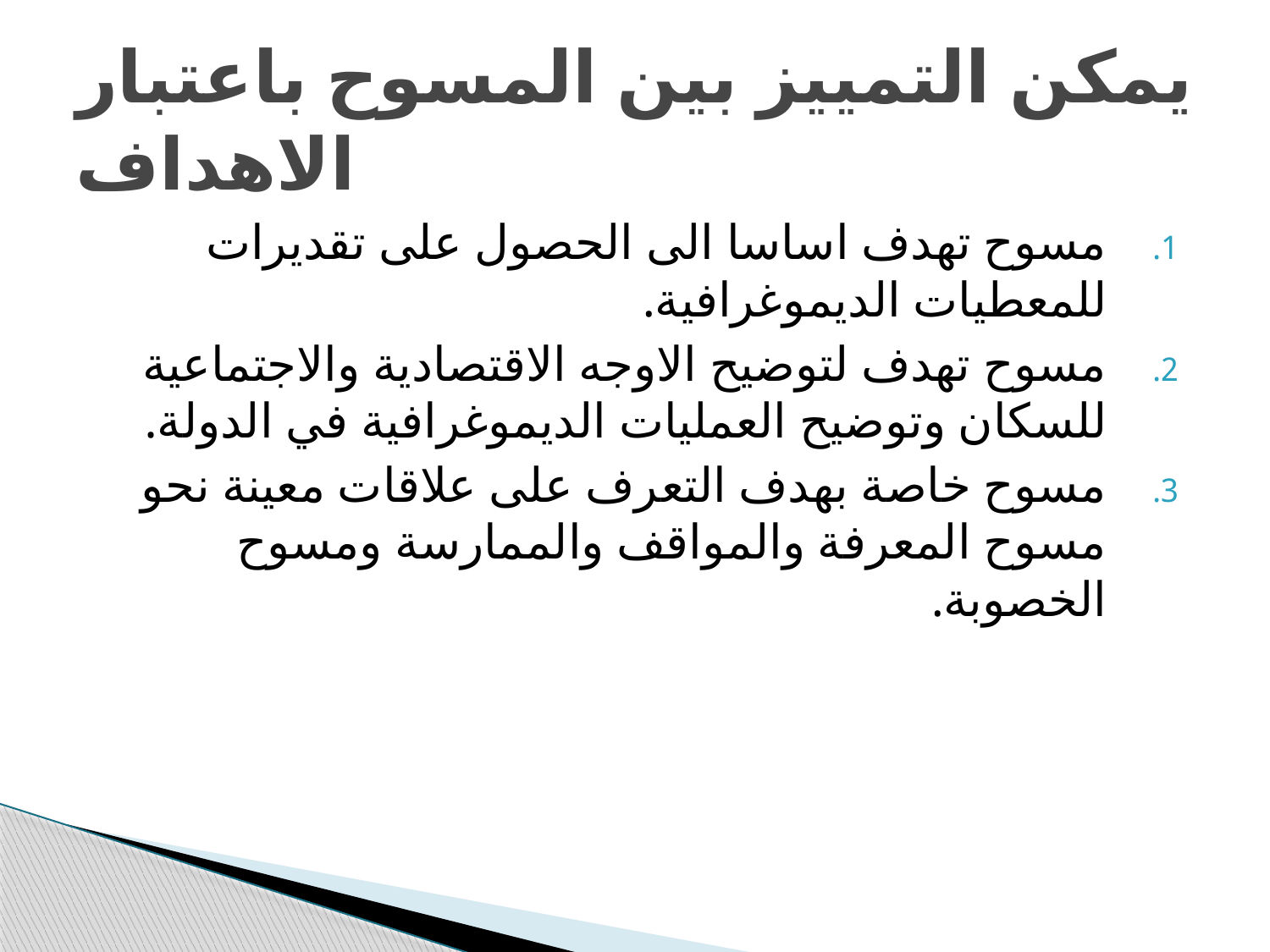

# يمكن التمييز بين المسوح باعتبار الاهداف
مسوح تهدف اساسا الى الحصول على تقديرات للمعطيات الديموغرافية.
مسوح تهدف لتوضيح الاوجه الاقتصادية والاجتماعية للسكان وتوضيح العمليات الديموغرافية في الدولة.
مسوح خاصة بهدف التعرف على علاقات معينة نحو مسوح المعرفة والمواقف والممارسة ومسوح الخصوبة.